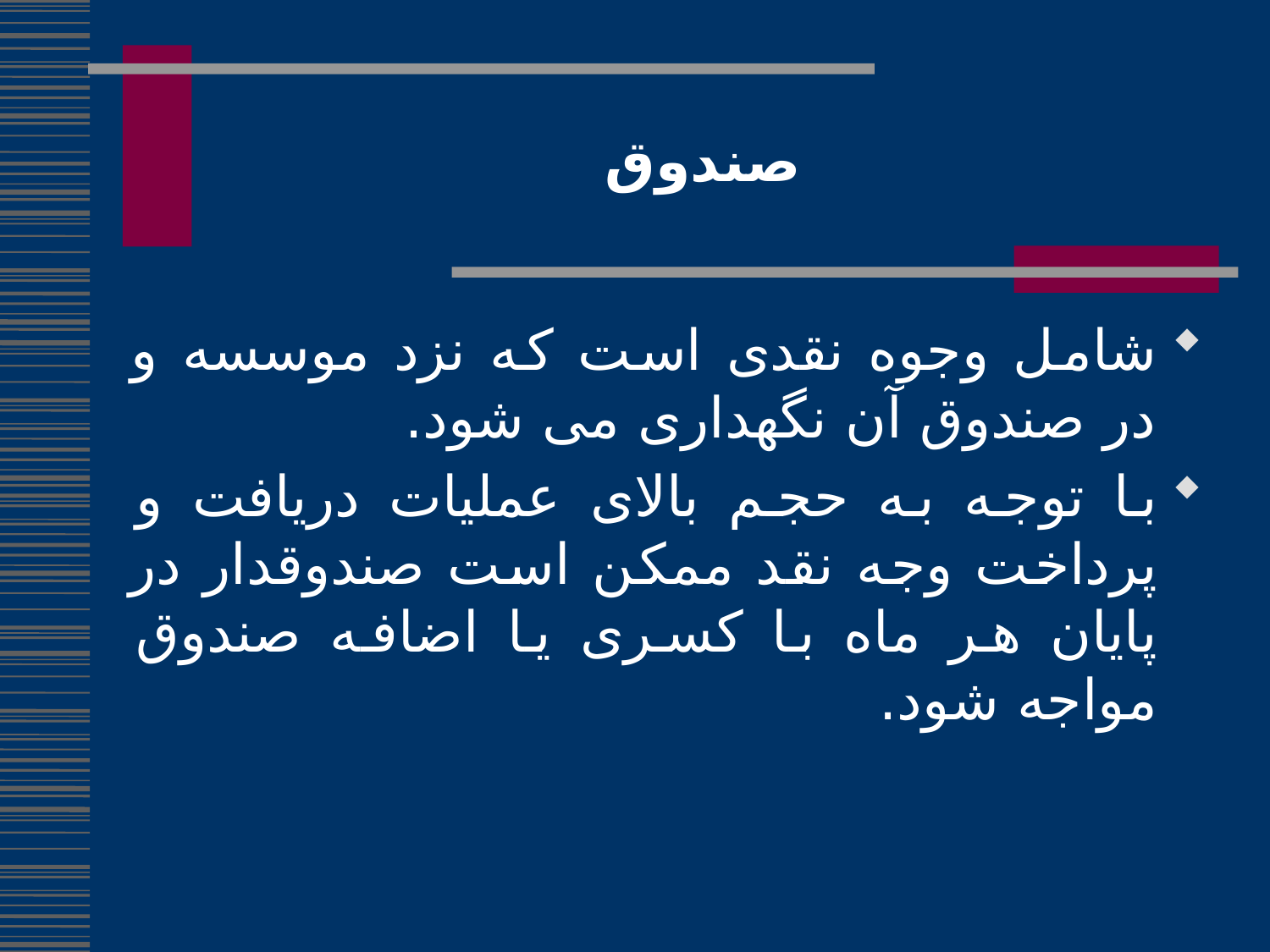

# صندوق
شامل وجوه نقدی است که نزد موسسه و در صندوق آن نگهداری می شود.
با توجه به حجم بالای عملیات دریافت و پرداخت وجه نقد ممکن است صندوقدار در پایان هر ماه با کسری یا اضافه صندوق مواجه شود.

173